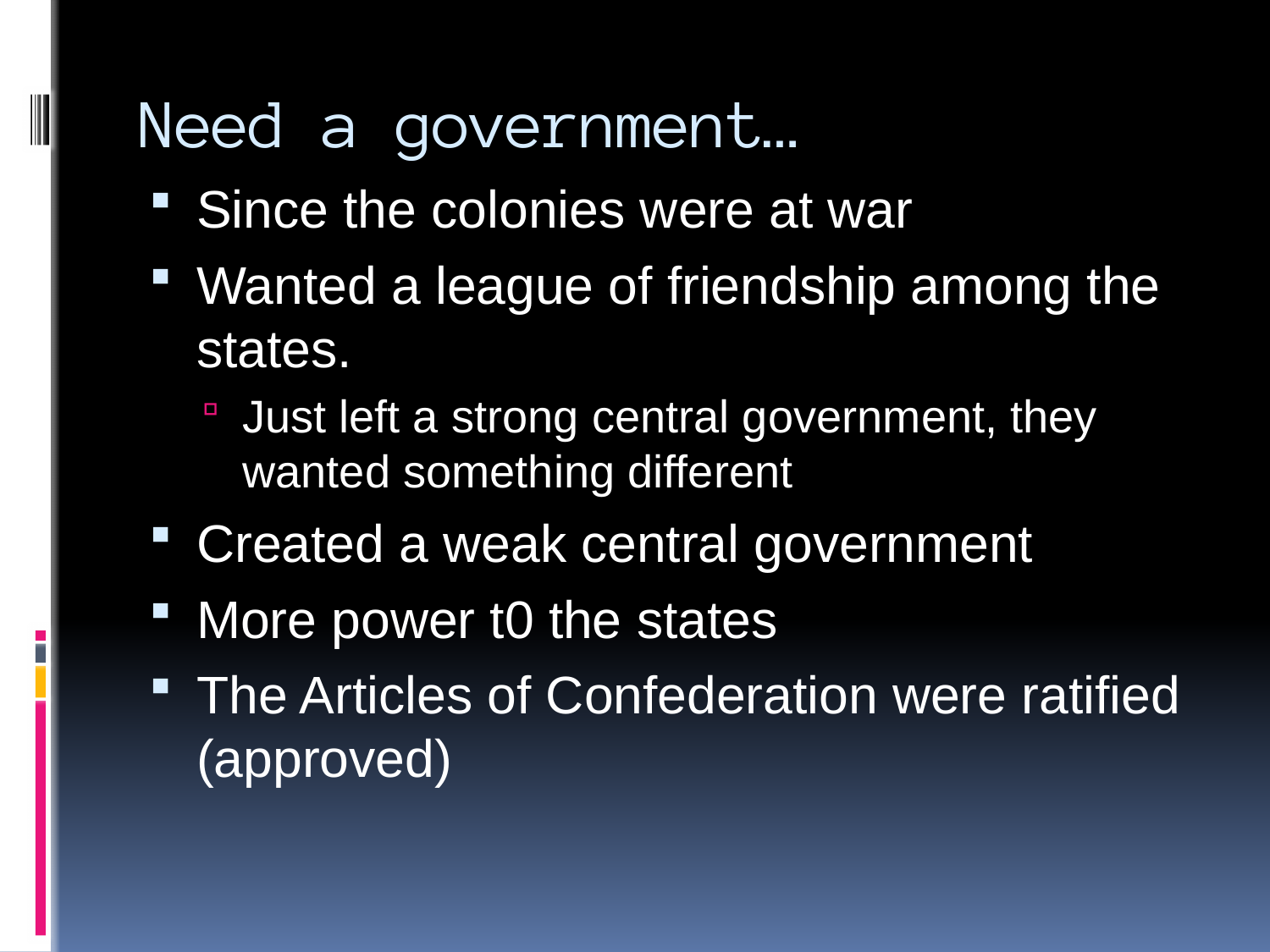

# Need a government…
Since the colonies were at war
Wanted a league of friendship among the states.
Just left a strong central government, they wanted something different
Created a weak central government
More power t0 the states
The Articles of Confederation were ratified (approved)